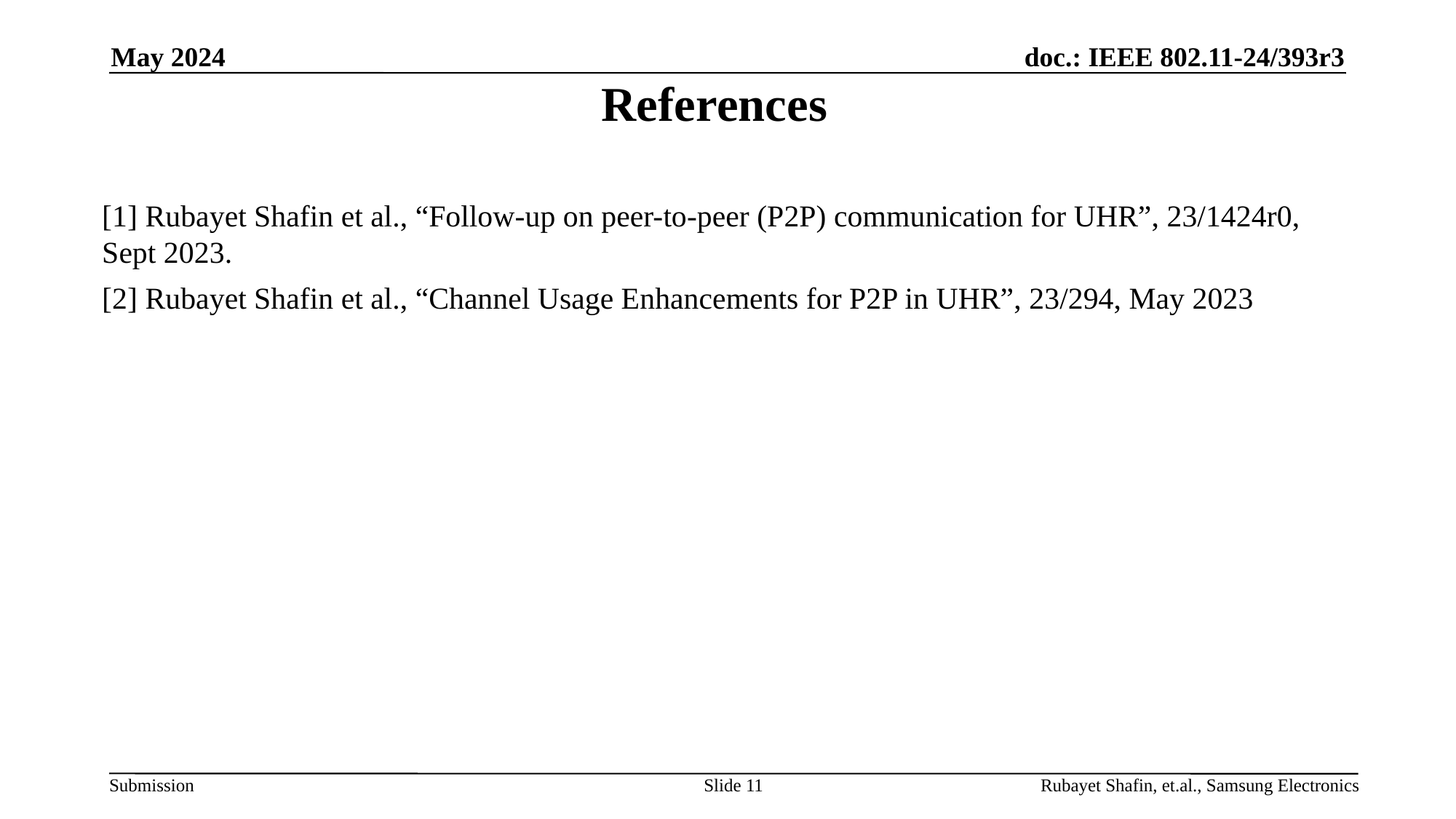

May 2024
# References

[1] Rubayet Shafin et al., “Follow-up on peer-to-peer (P2P) communication for UHR”, 23/1424r0, Sept 2023.
[2] Rubayet Shafin et al., “Channel Usage Enhancements for P2P in UHR”, 23/294, May 2023

Slide 11
Rubayet Shafin, et.al., Samsung Electronics